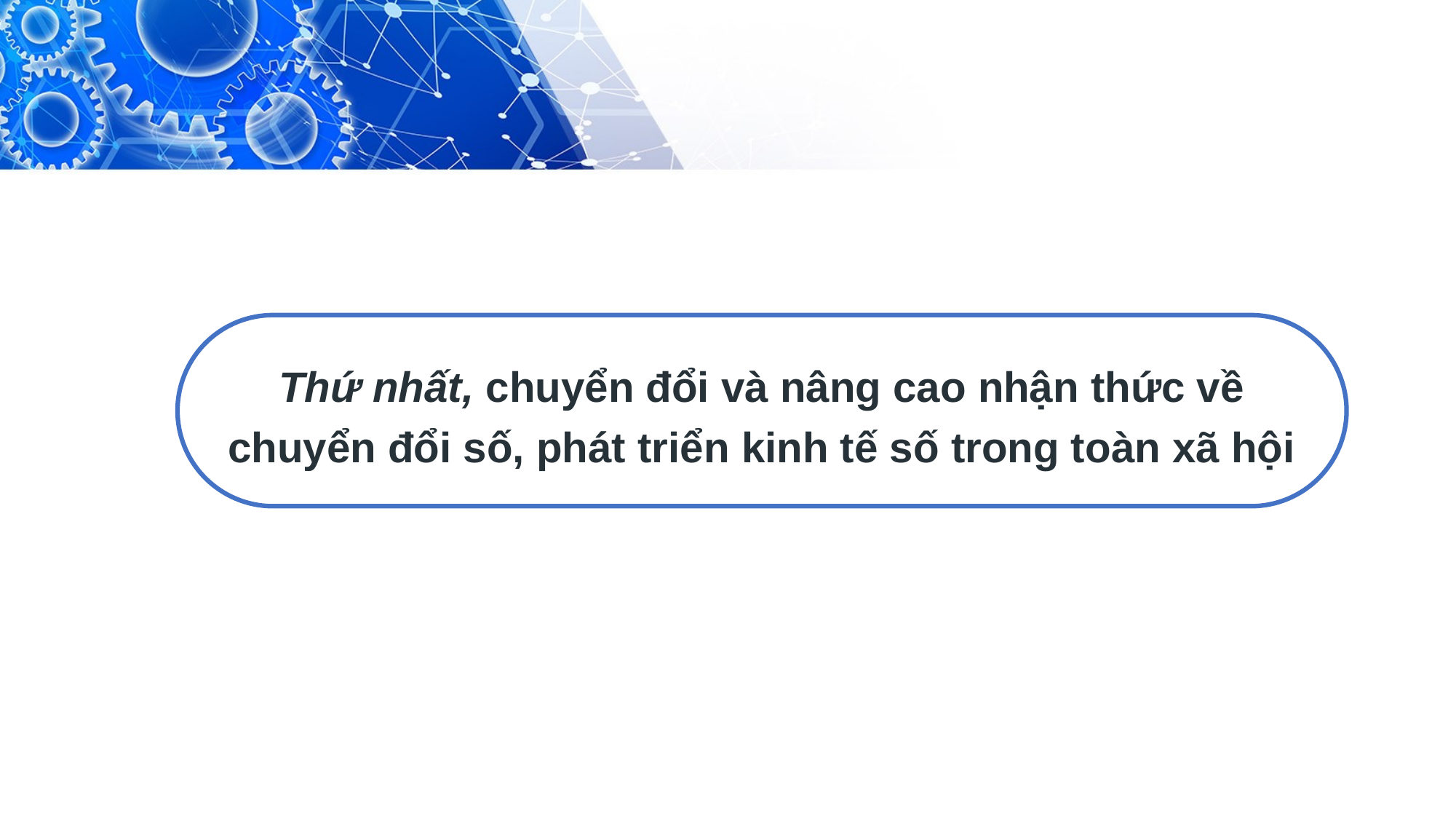

Thứ nhất, chuyển đổi và nâng cao nhận thức về chuyển đổi số, phát triển kinh tế số trong toàn xã hội